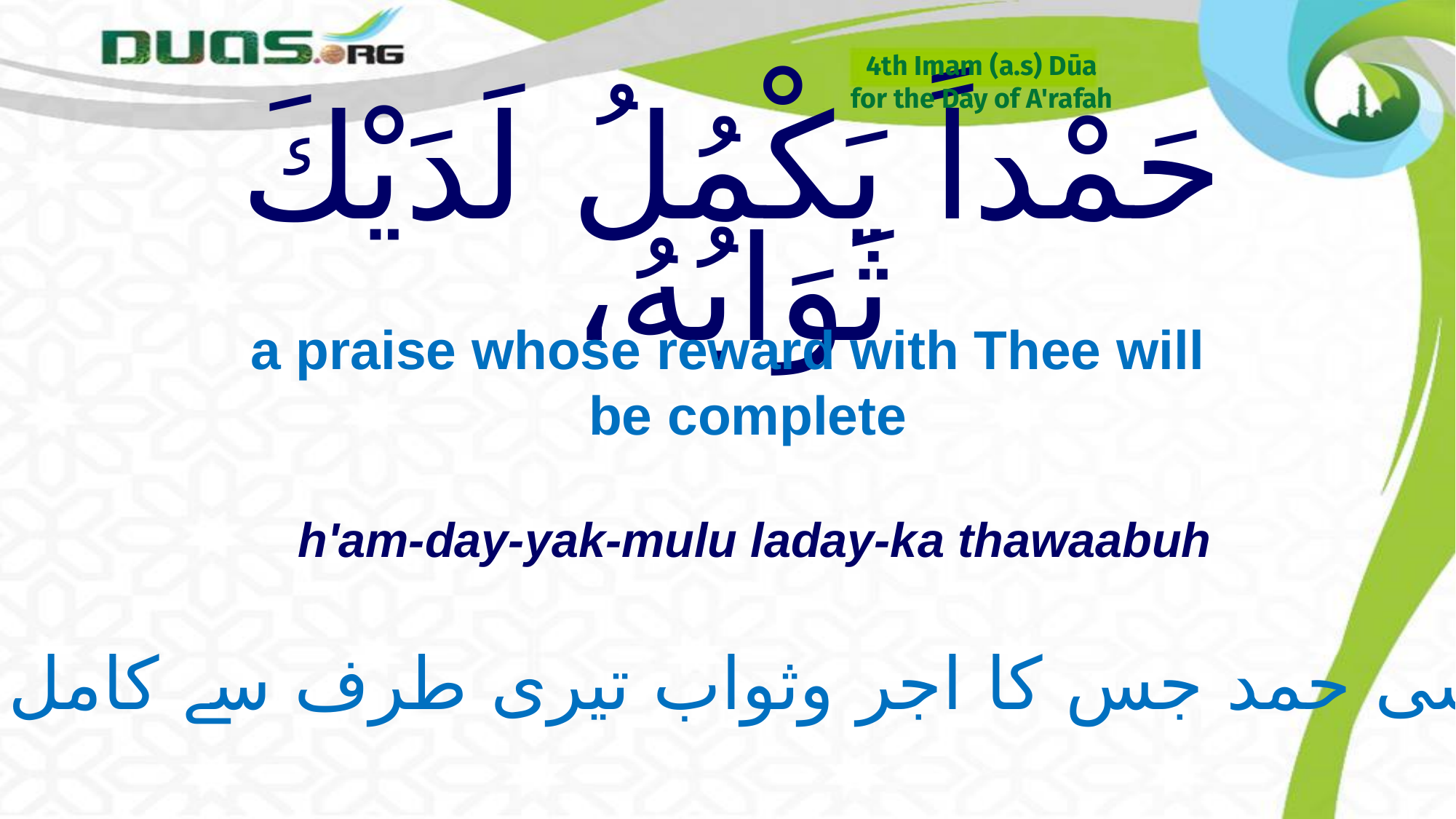

4th Imam (a.s) Dūa
for the Day of A'rafah
# حَمْداً يَكْمُلُ لَدَيْكَ ثَوَابُهُ،
a praise whose reward with Thee will be complete
h'am-day-yak-mulu laday-ka thawaabuh
ایسی حمد جس کا اجر وثواب تیری طرف سے کامل ہو